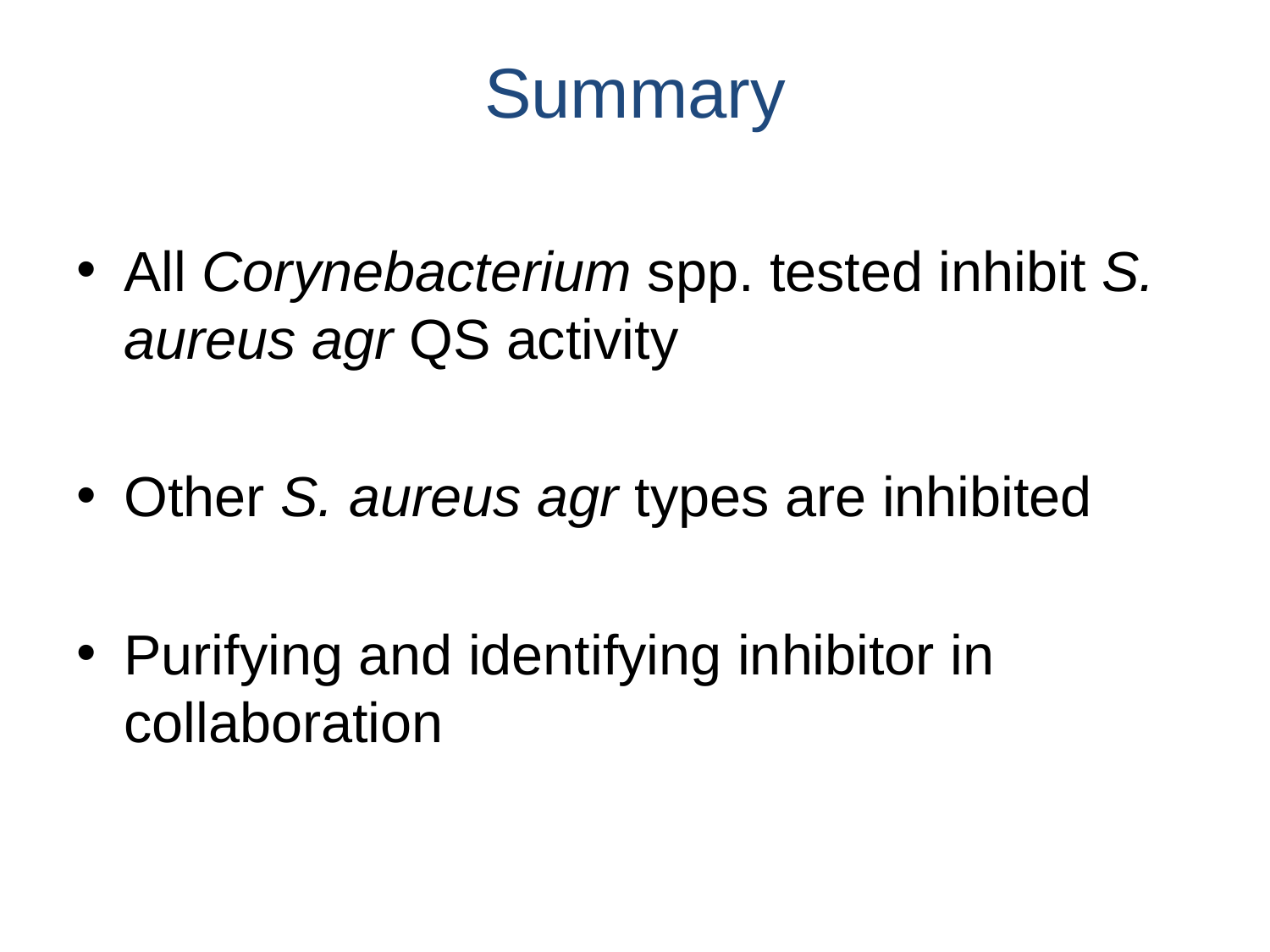

# Summary
All Corynebacterium spp. tested inhibit S. aureus agr QS activity

Other S. aureus agr types are inhibited

Purifying and identifying inhibitor in collaboration